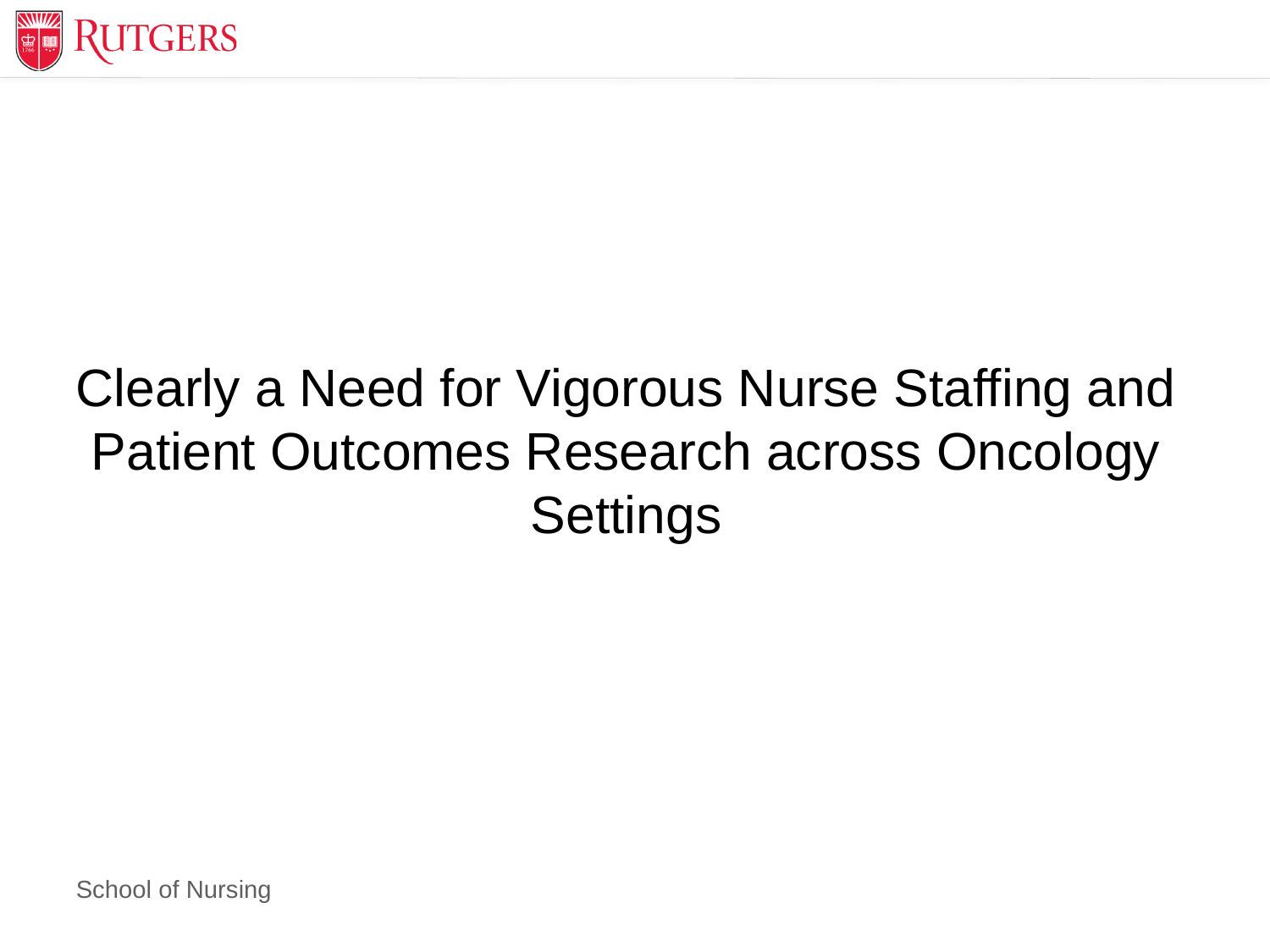

# Clearly a Need for Vigorous Nurse Staffing and Patient Outcomes Research across Oncology Settings